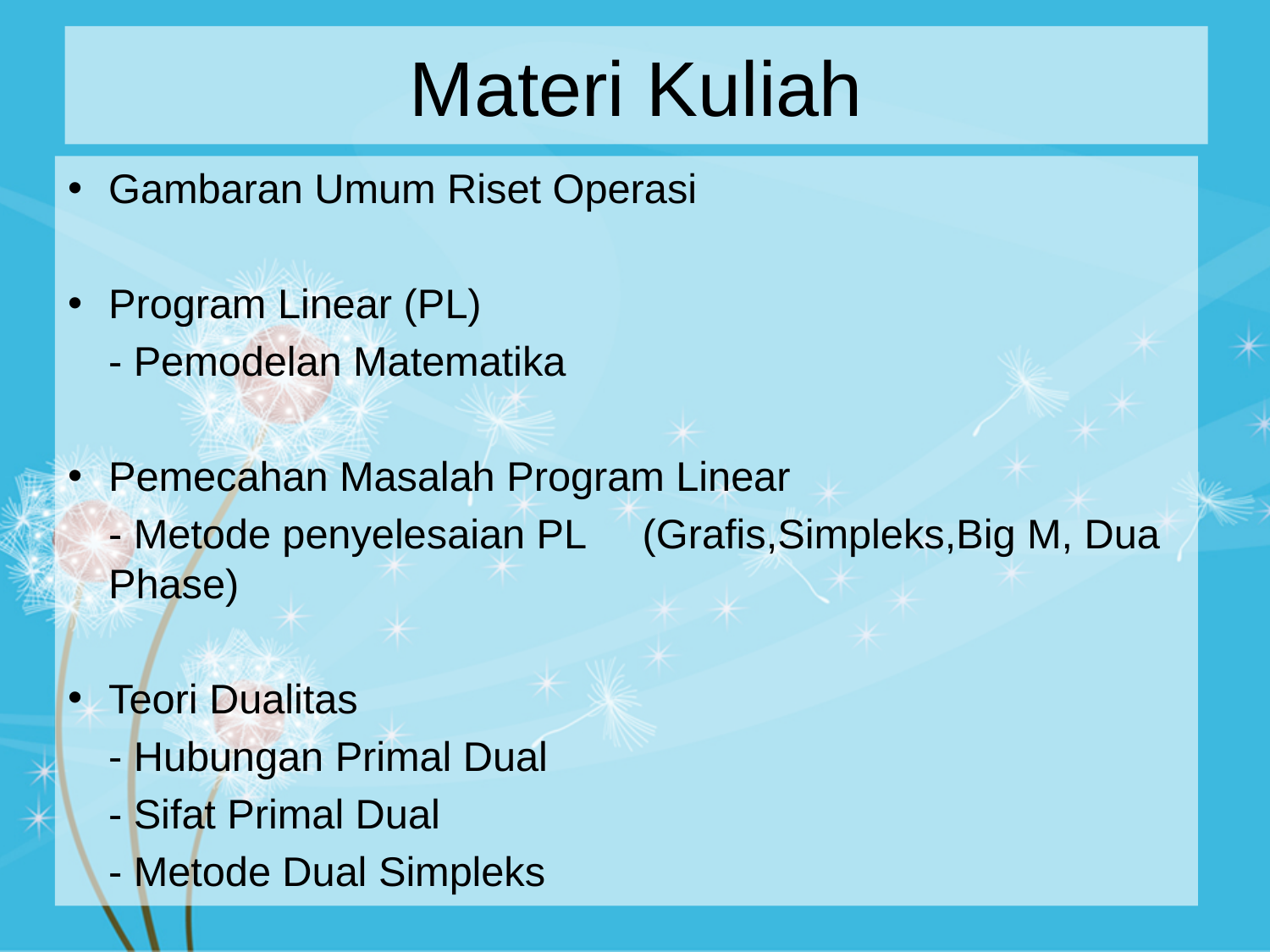

# Materi Kuliah
Gambaran Umum Riset Operasi

Program Linear (PL)
	- Pemodelan Matematika

Pemecahan Masalah Program Linear
	- Metode penyelesaian PL     (Grafis,Simpleks,Big M, Dua Phase)

Teori Dualitas
	- Hubungan Primal Dual
 	- Sifat Primal Dual
	- Metode Dual Simpleks